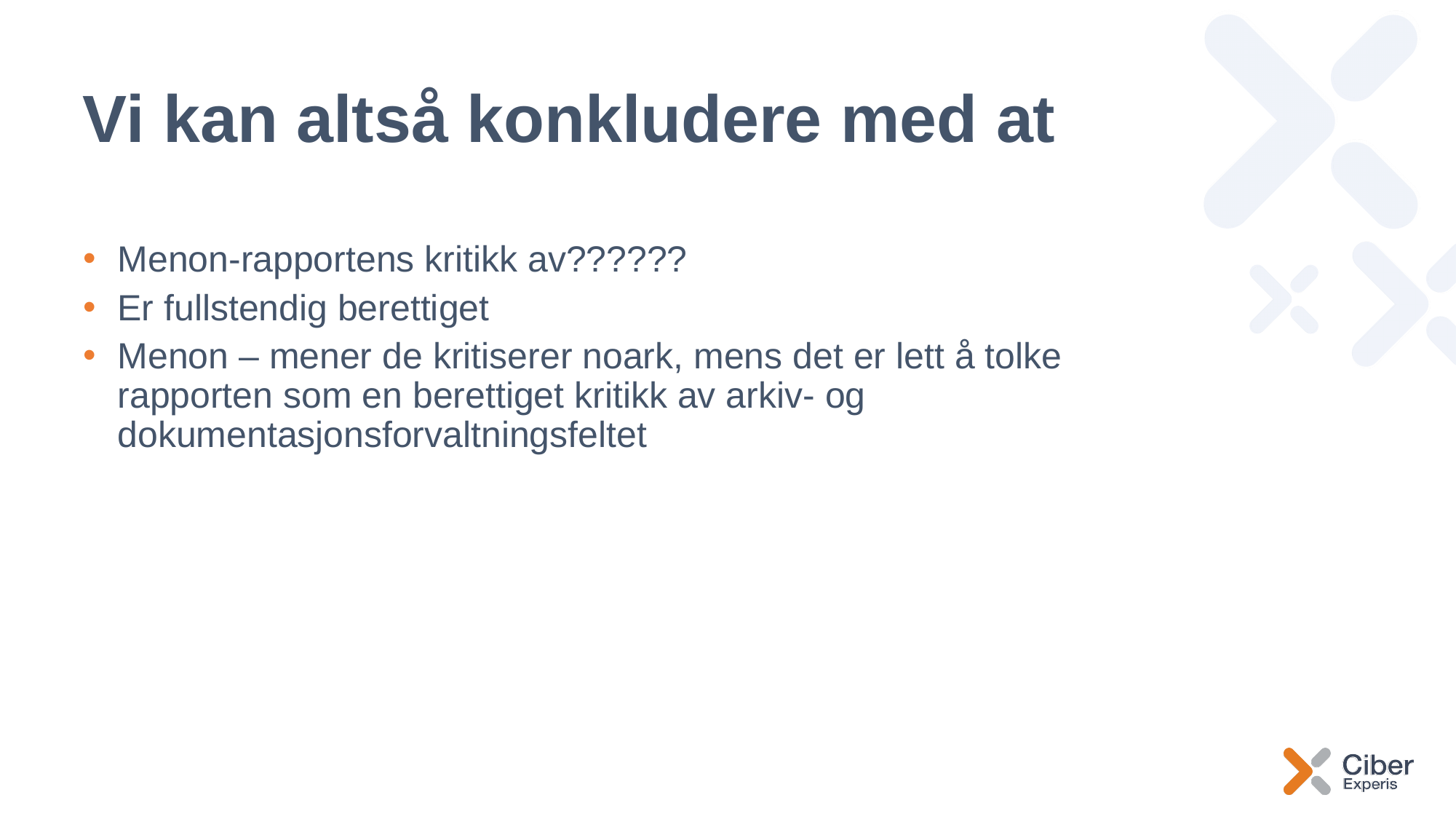

# Vi kan altså konkludere med at
Menon-rapportens kritikk av??????
Er fullstendig berettiget
Menon – mener de kritiserer noark, mens det er lett å tolke rapporten som en berettiget kritikk av arkiv- og dokumentasjonsforvaltningsfeltet